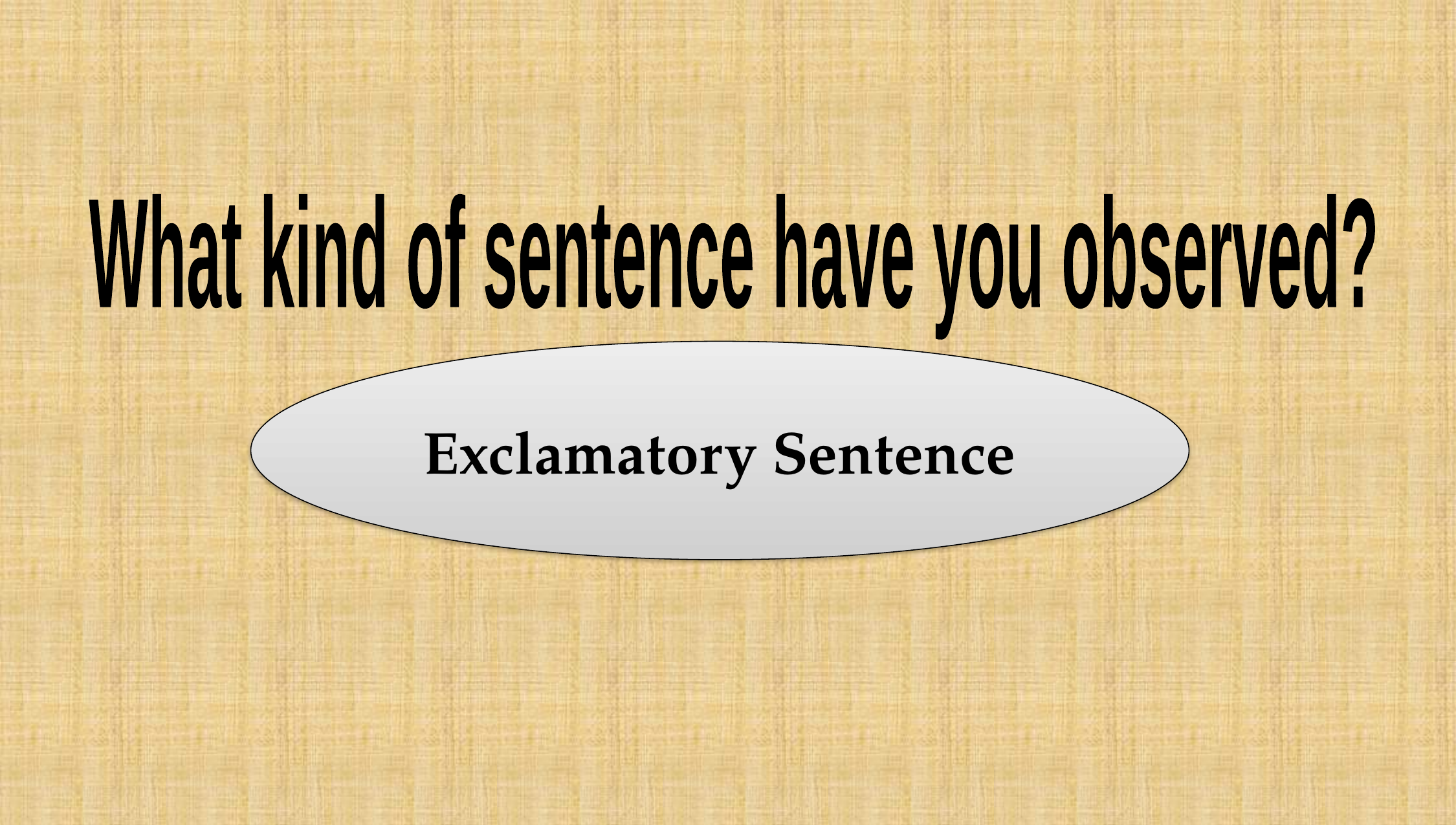

What kind of sentence have you observed?
Exclamatory Sentence